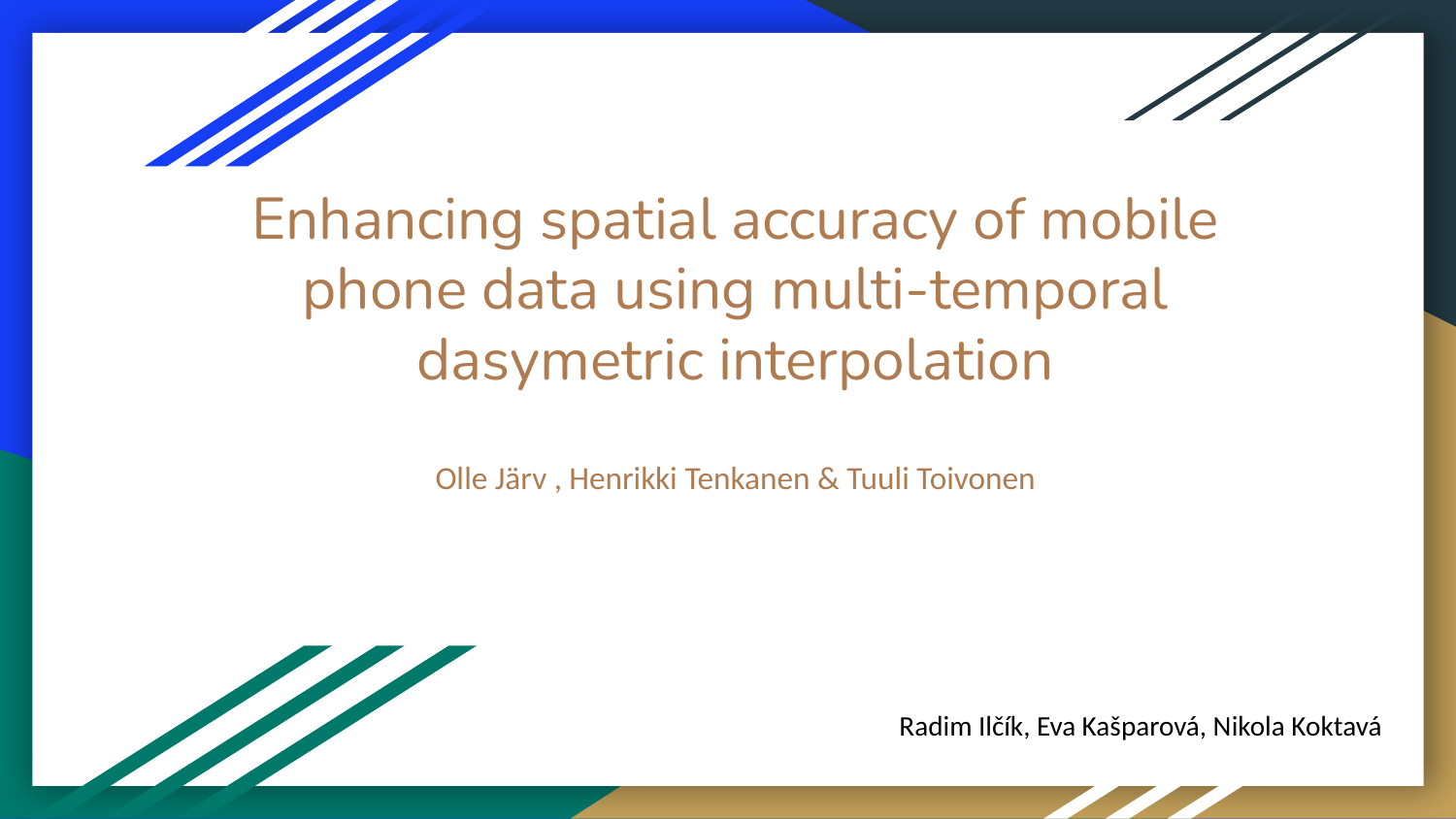

# Enhancing spatial accuracy of mobile phone data using multi-temporal dasymetric interpolation
Olle Järv , Henrikki Tenkanen & Tuuli Toivonen
Radim Ilčík, Eva Kašparová, Nikola Koktavá